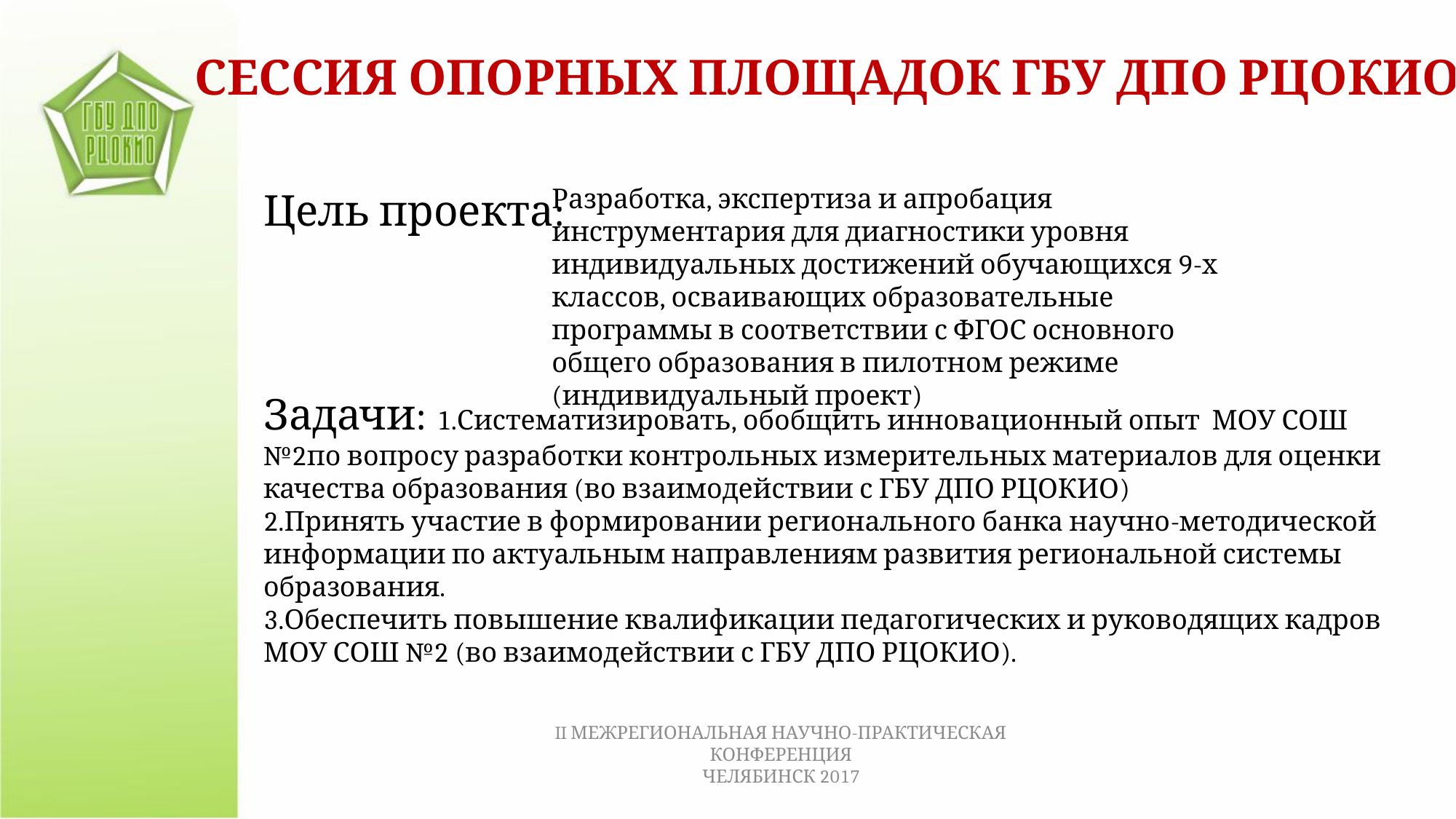

СЕССИЯ ОПОРНЫХ ПЛОЩАДОК ГБУ ДПО РЦОКИО
Разработка, экспертиза и апробация инструментария для диагностики уровня индивидуальных достижений обучающихся 9-х классов, осваивающих образовательные программы в соответствии с ФГОС основного общего образования в пилотном режиме (индивидуальный проект)
Цель проекта:

Задачи: 1.Систематизировать, обобщить инновационный опыт  МОУ СОШ №2по вопросу разработки контрольных измерительных материалов для оценки качества образования (во взаимодействии с ГБУ ДПО РЦОКИО)
2.Принять участие в формировании регионального банка научно-методической информации по актуальным направлениям развития региональной системы образования.
3.Обеспечить повышение квалификации педагогических и руководящих кадров МОУ СОШ №2 (во взаимодействии с ГБУ ДПО РЦОКИО).
II МЕЖРЕГИОНАЛЬНАЯ НАУЧНО-ПРАКТИЧЕСКАЯ КОНФЕРЕНЦИЯ
ЧЕЛЯБИНСК 2017